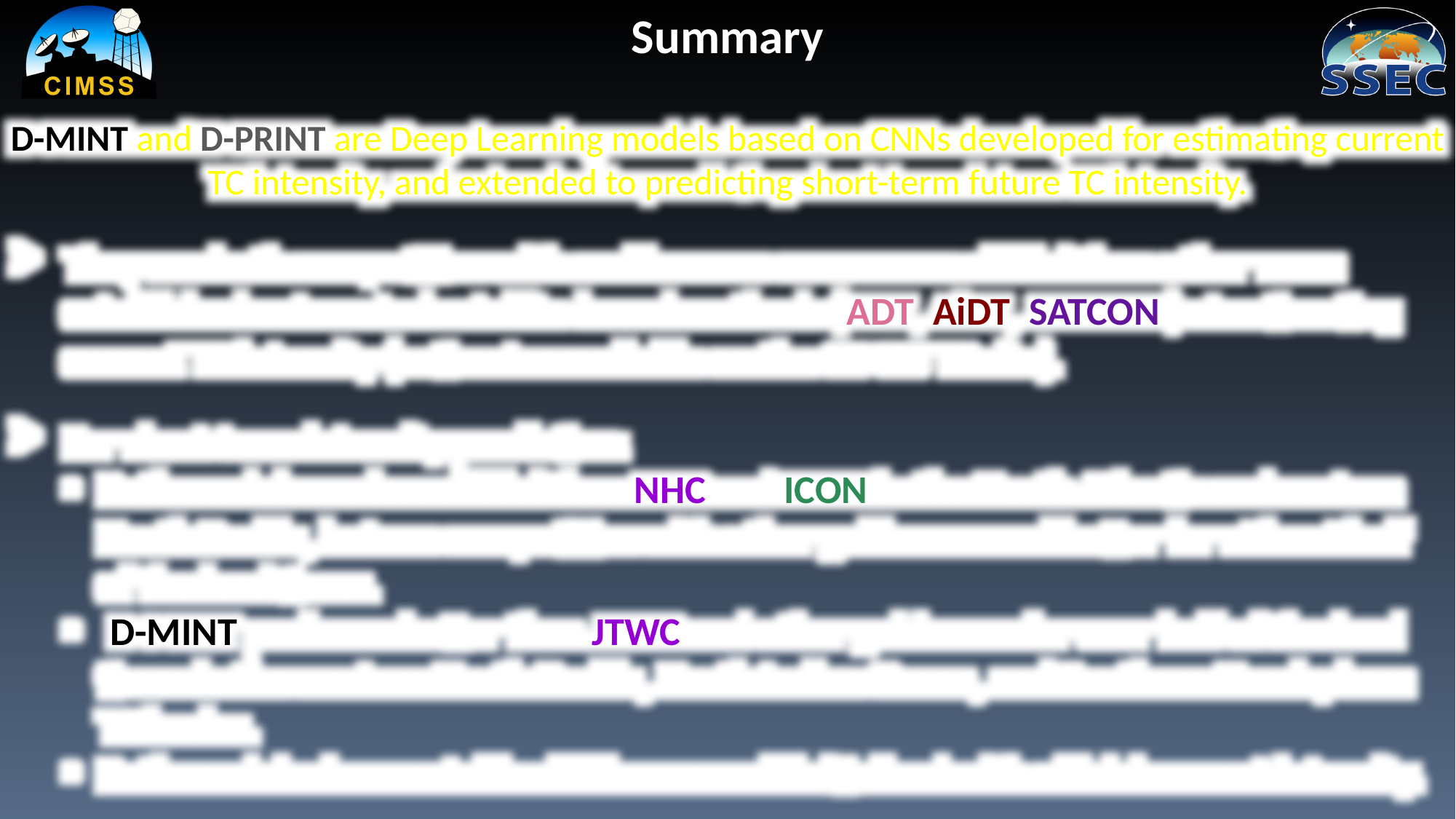

Summary
D-MINT and D-PRINT are Deep Learning models based on CNNs developed for estimating current TC intensity, and extended to predicting short-term future TC intensity.

They are both competitive with and in some cases more skillful than other more established automated satellite-based methods (ADT, AiDT, SATCON ) at estimating current TC intensity (estimates available on the CIMSS TC site).

For short-term intensity prediction:
Both models are less skillful than NHC and ICON in the North Atlantic and eastern North Pacific, but are competitive with other guidances and better for at least half of the lead times.
.D-MINT performs better than JTWC and other guidances for over half of the lead times in the western North Pacific, North Indian Ocean, and Southern Hemisphere TC basins.
Both models show notable skill increases if initialized with official current intensity.